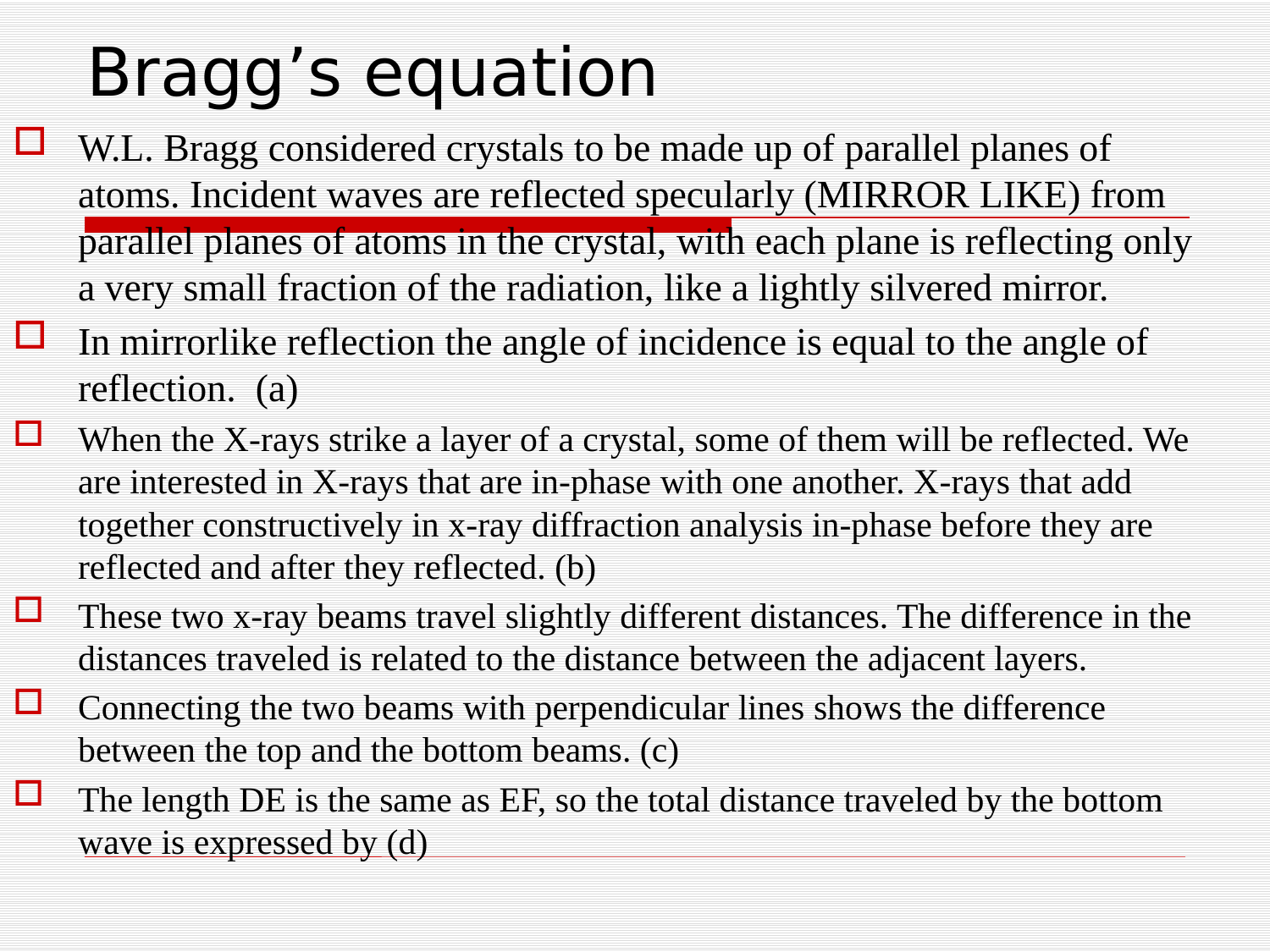

# Bragg’s equation
W.L. Bragg considered crystals to be made up of parallel planes of atoms. Incident waves are reflected specularly (MIRROR LIKE) from parallel planes of atoms in the crystal, with each plane is reflecting only a very small fraction of the radiation, like a lightly silvered mirror.
In mirrorlike reflection the angle of incidence is equal to the angle of reflection.  (a)
When the X-rays strike a layer of a crystal, some of them will be reflected. We are interested in X-rays that are in-phase with one another. X-rays that add together constructively in x-ray diffraction analysis in-phase before they are reflected and after they reflected. (b)
These two x-ray beams travel slightly different distances. The difference in the distances traveled is related to the distance between the adjacent layers.
Connecting the two beams with perpendicular lines shows the difference between the top and the bottom beams. (c)
The length DE is the same as EF, so the total distance traveled by the bottom wave is expressed by (d)